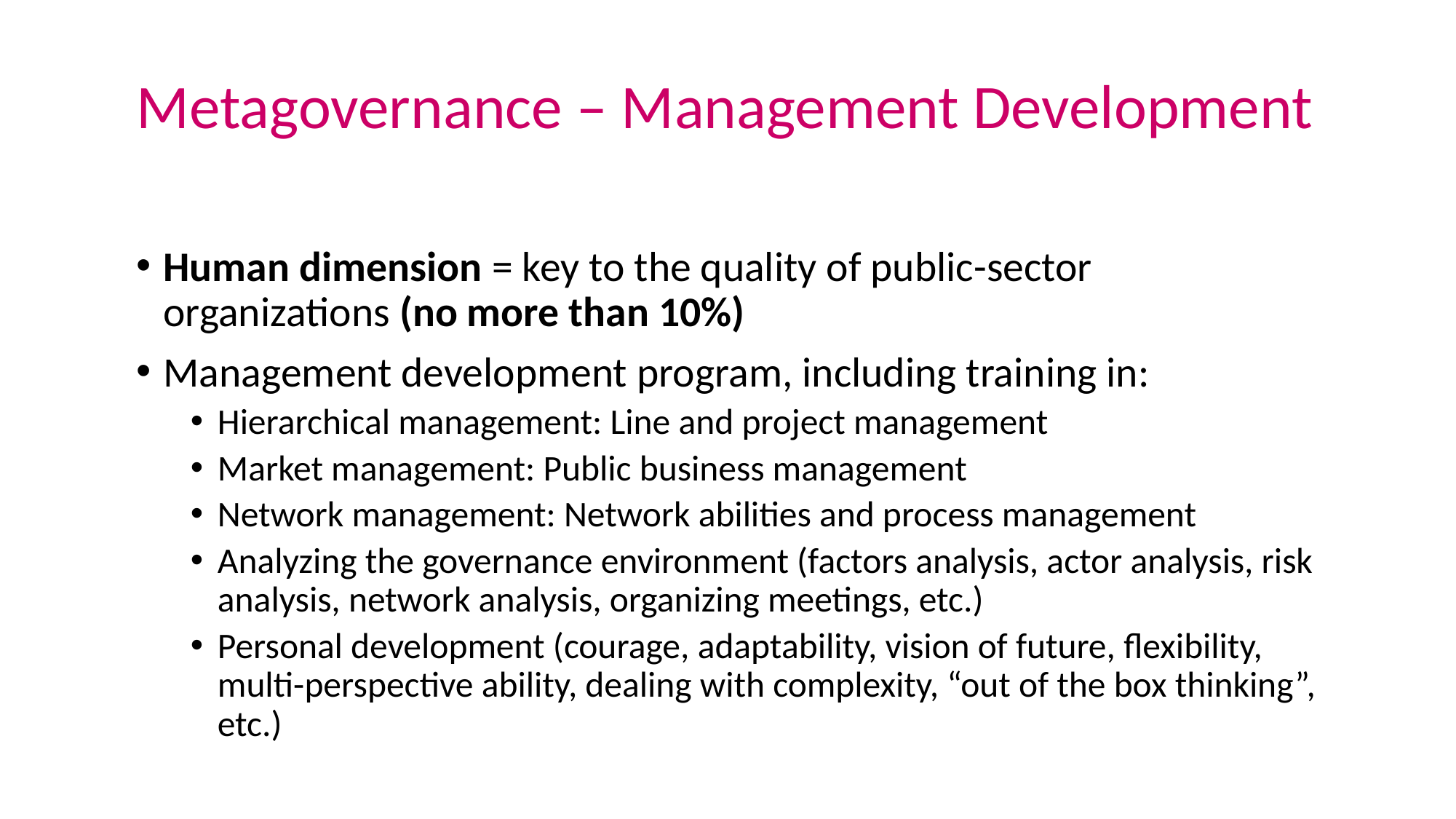

# Metagovernance – Management Development
Human dimension = key to the quality of public-sector organizations (no more than 10%)
Management development program, including training in:
Hierarchical management: Line and project management
Market management: Public business management
Network management: Network abilities and process management
Analyzing the governance environment (factors analysis, actor analysis, risk analysis, network analysis, organizing meetings, etc.)
Personal development (courage, adaptability, vision of future, flexibility, multi-perspective ability, dealing with complexity, “out of the box thinking”, etc.)